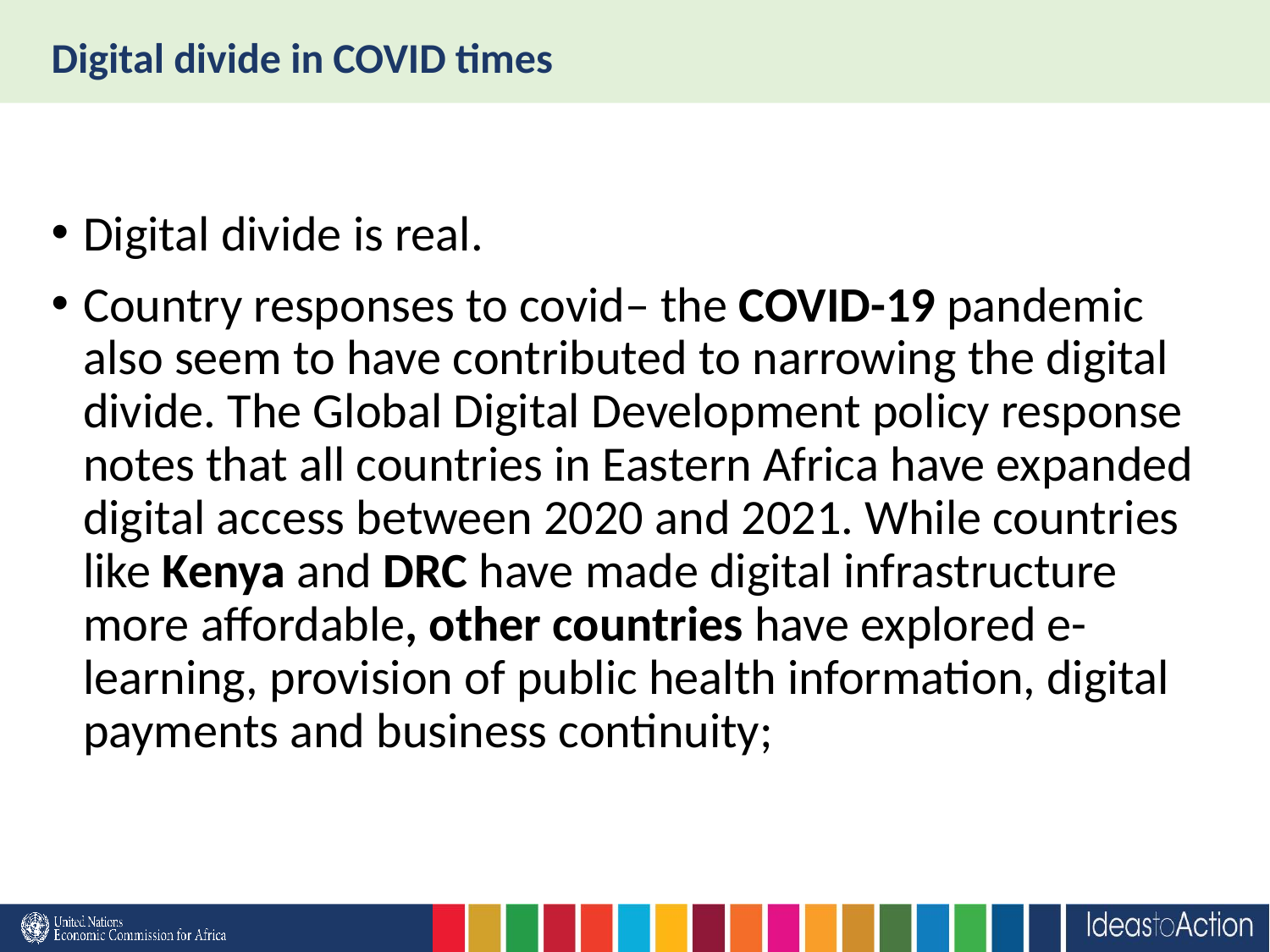

# Digital divide in COVID times

Digital divide is real.
Country responses to covid– the COVID-19 pandemic also seem to have contributed to narrowing the digital divide. The Global Digital Development policy response notes that all countries in Eastern Africa have expanded digital access between 2020 and 2021. While countries like Kenya and DRC have made digital infrastructure more affordable, other countries have explored e-learning, provision of public health information, digital payments and business continuity;